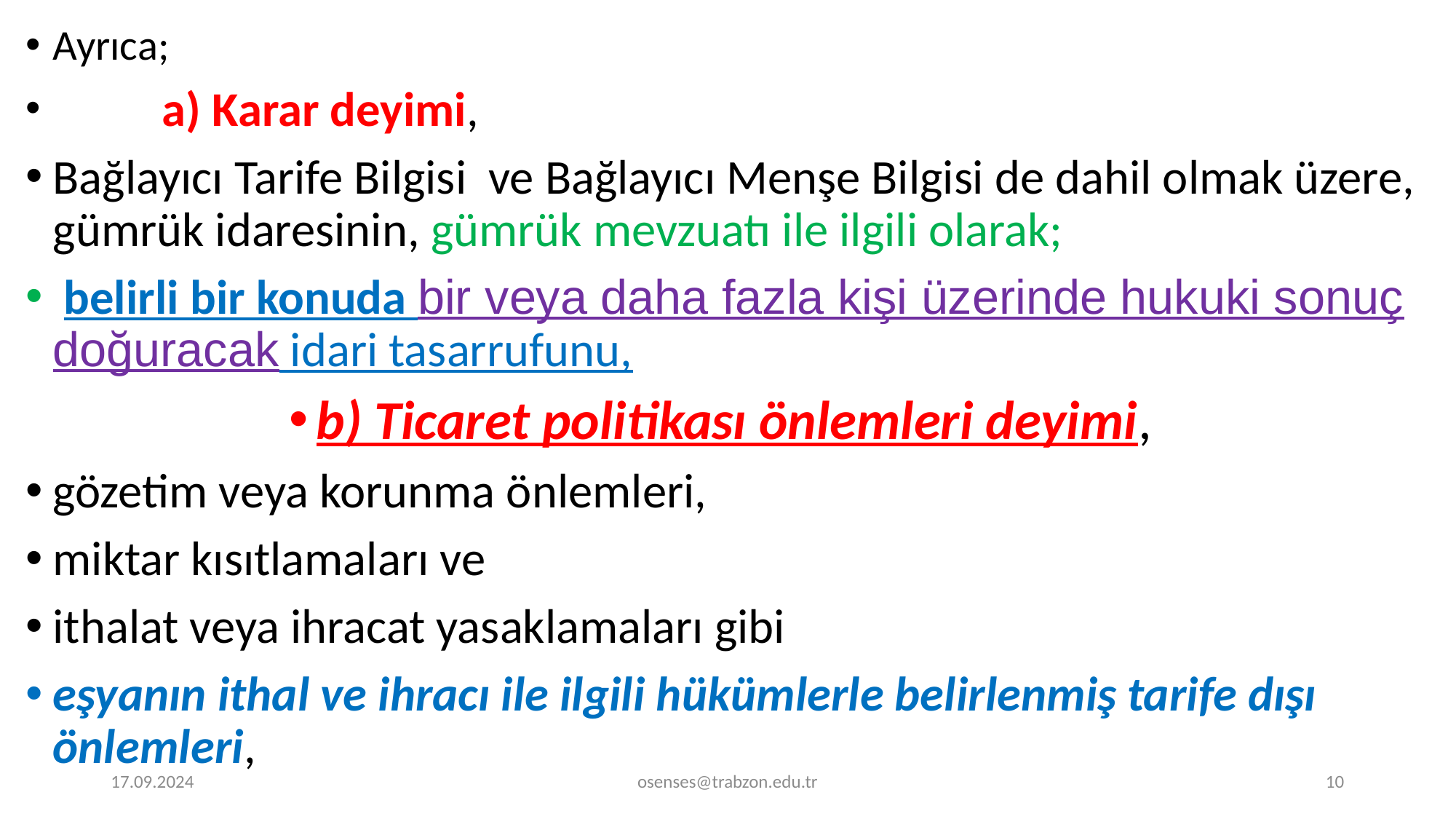

Ayrıca;
	a) Karar deyimi,
Bağlayıcı Tarife Bilgisi  ve Bağlayıcı Menşe Bilgisi de dahil olmak üzere, gümrük idaresinin, gümrük mevzuatı ile ilgili olarak;
 belirli bir konuda bir veya daha fazla kişi üzerinde hukuki sonuç doğuracak idari tasarrufunu,
b) Ticaret politikası önlemleri deyimi,
gözetim veya korunma önlemleri,
miktar kısıtlamaları ve
ithalat veya ihracat yasaklamaları gibi
eşyanın ithal ve ihracı ile ilgili hükümlerle belirlenmiş tarife dışı önlemleri,
17.09.2024
osenses@trabzon.edu.tr
10